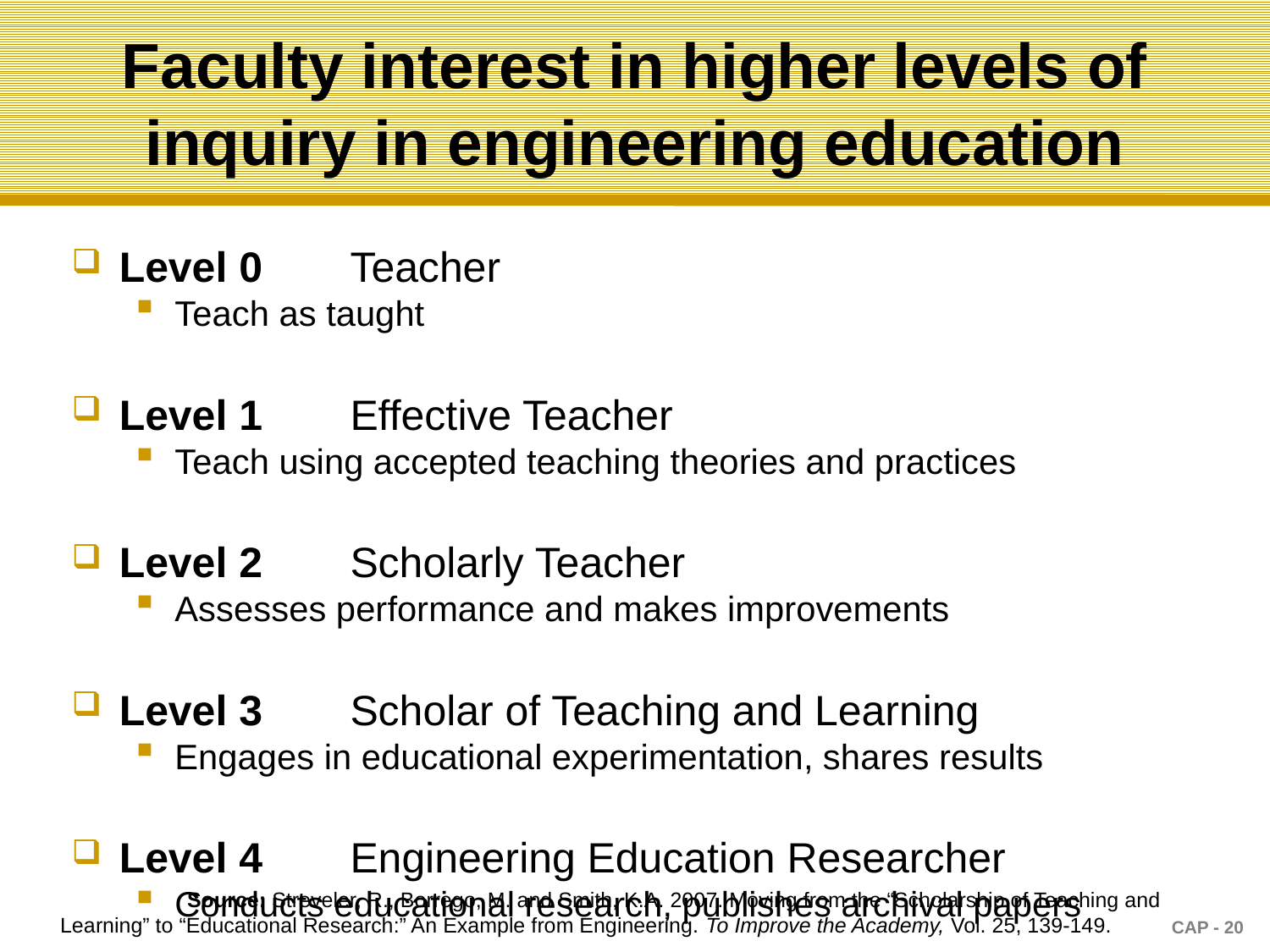

# Faculty interest in higher levels of inquiry in engineering education
Level 0	Teacher
Teach as taught

Level 1 	Effective Teacher
Teach using accepted teaching theories and practices

Level 2 	Scholarly Teacher
Assesses performance and makes improvements

Level 3 	Scholar of Teaching and Learning
Engages in educational experimentation, shares results

Level 4 	Engineering Education Researcher
Conducts educational research, publishes archival papers
		Source: Streveler, R., Borrego, M. and Smith, K.A. 2007. Moving from the “Scholarship of Teaching and Learning” to “Educational Research:” An Example from Engineering. To Improve the Academy, Vol. 25, 139-149.